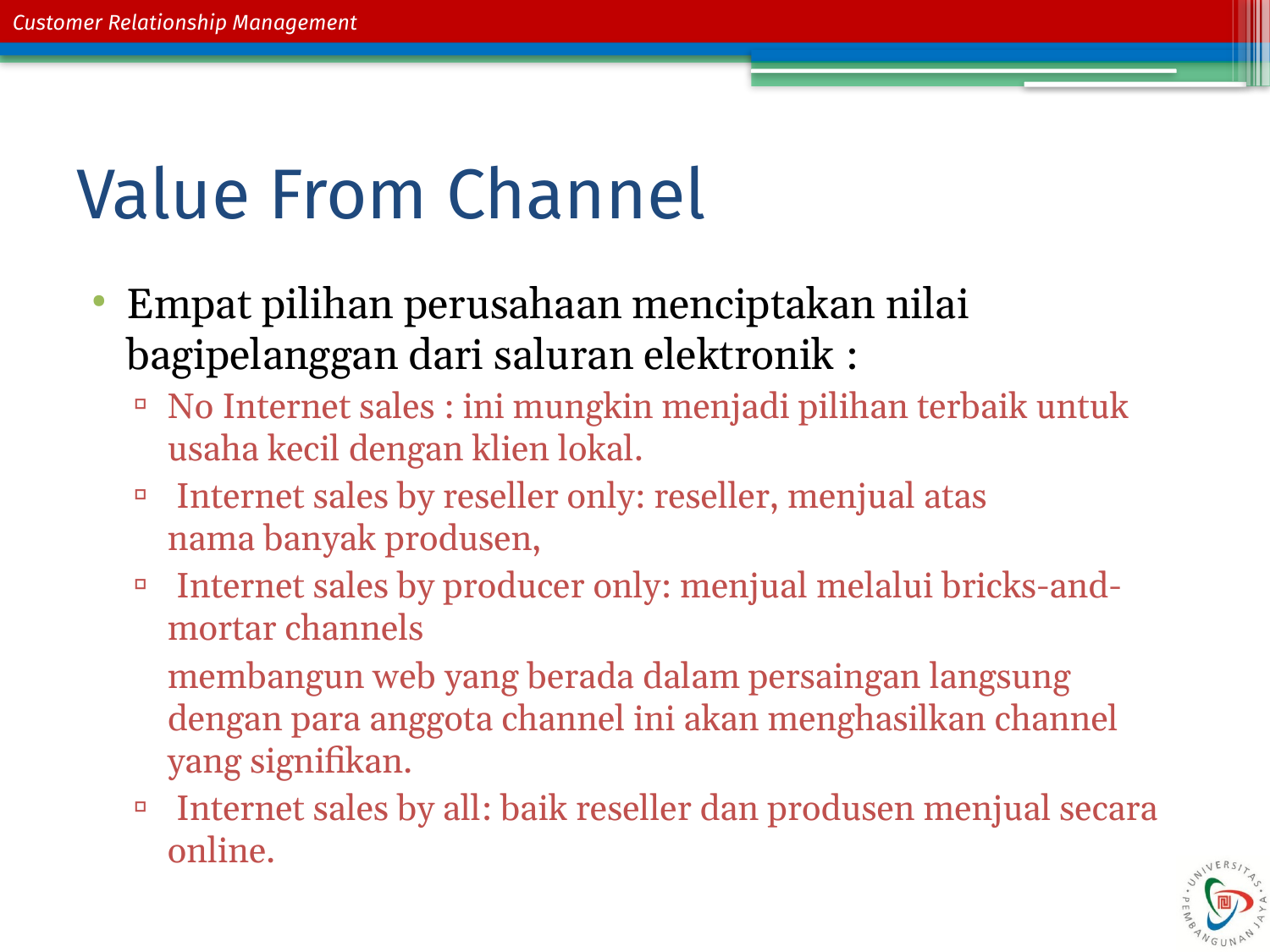

# Value From Channel
Empat pilihan perusahaan menciptakan nilai bagipelanggan dari saluran elektronik :
No Internet sales : ini mungkin menjadi pilihan terbaik untuk usaha kecil dengan klien lokal.
 Internet sales by reseller only: reseller, menjual atas nama banyak produsen,
 Internet sales by producer only: menjual melalui bricks-and-mortar channels
	membangun web yang berada dalam persaingan langsung dengan para anggota channel ini akan menghasilkan channel yang signifikan.
 Internet sales by all: baik reseller dan produsen menjual secara online.